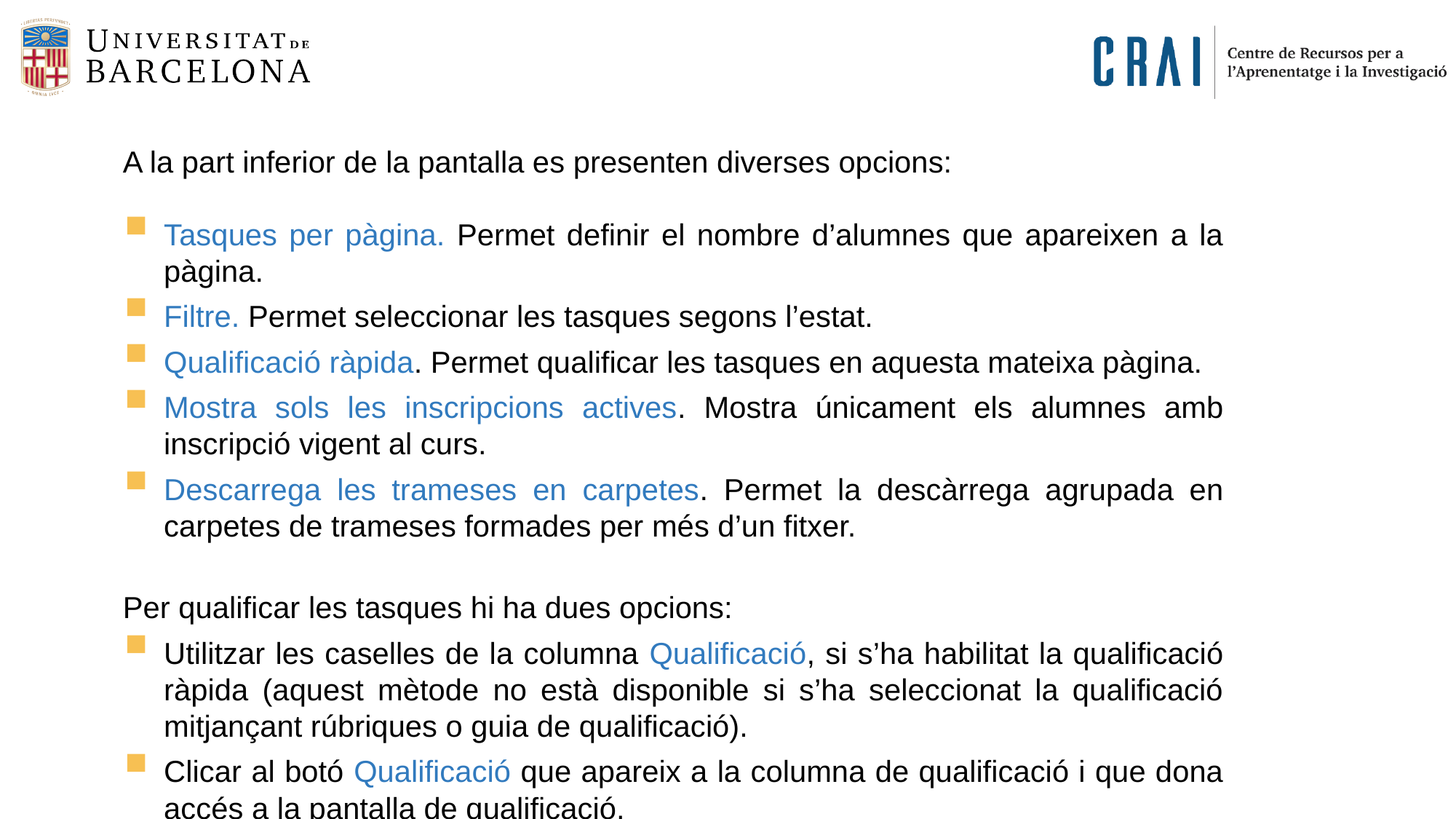

A la part inferior de la pantalla es presenten diverses opcions:

Tasques per pàgina. Permet definir el nombre d’alumnes que apareixen a la pàgina.
Filtre. Permet seleccionar les tasques segons l’estat.
Qualificació ràpida. Permet qualificar les tasques en aquesta mateixa pàgina.
Mostra sols les inscripcions actives. Mostra únicament els alumnes amb inscripció vigent al curs.
Descarrega les trameses en carpetes. Permet la descàrrega agrupada en carpetes de trameses formades per més d’un fitxer.

Per qualificar les tasques hi ha dues opcions:
Utilitzar les caselles de la columna Qualificació, si s’ha habilitat la qualificació ràpida (aquest mètode no està disponible si s’ha seleccionat la qualificació mitjançant rúbriques o guia de qualificació).
Clicar al botó Qualificació que apareix a la columna de qualificació i que dona accés a la pantalla de qualificació.